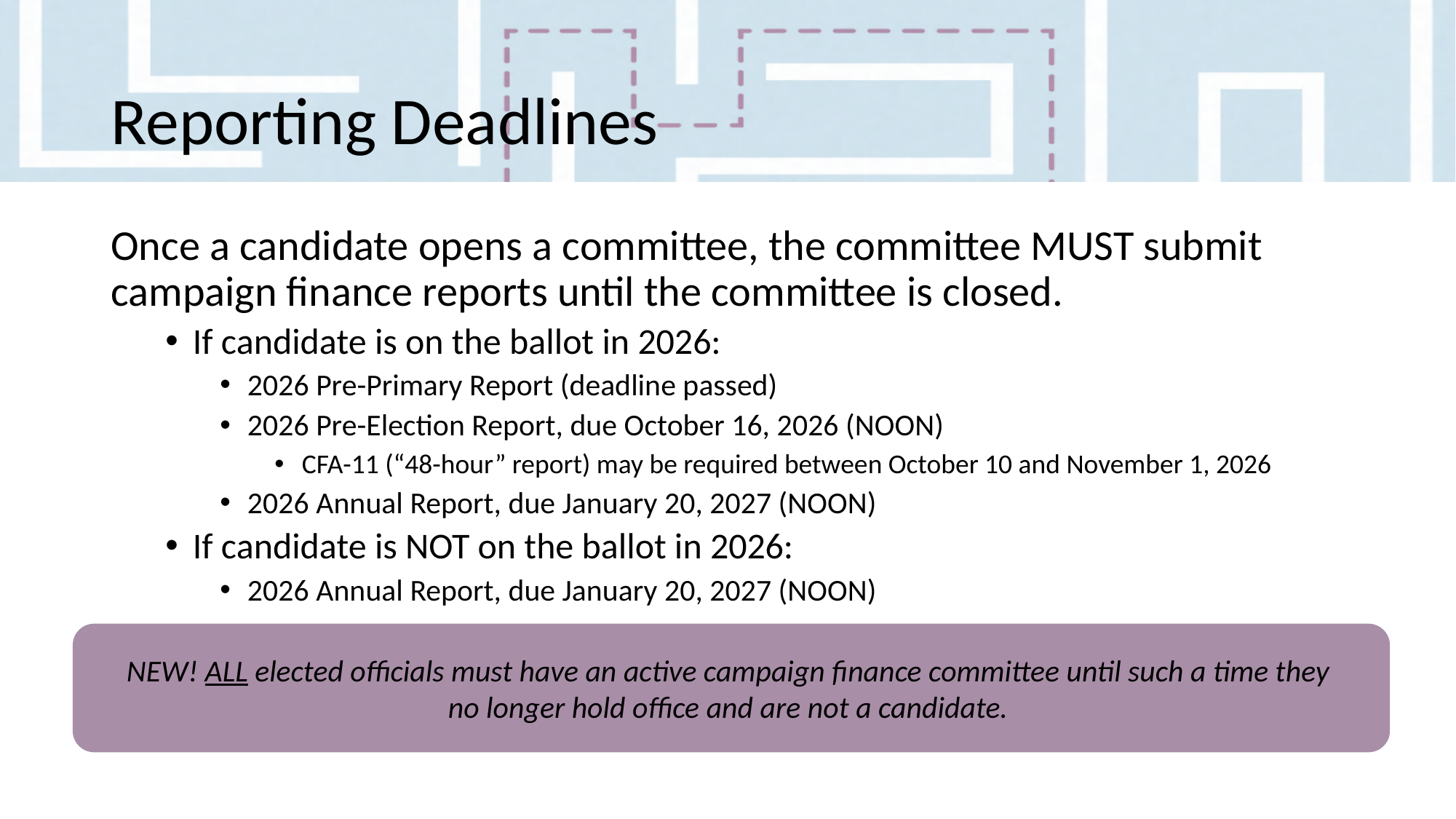

# Reporting Deadlines
Once a candidate opens a committee, the committee MUST submit campaign finance reports until the committee is closed.
If candidate is on the ballot in 2026:
2026 Pre-Primary Report (deadline passed)
2026 Pre-Election Report, due October 16, 2026 (NOON)
CFA-11 (“48-hour” report) may be required between October 10 and November 1, 2026
2026 Annual Report, due January 20, 2027 (NOON)
If candidate is NOT on the ballot in 2026:
2026 Annual Report, due January 20, 2027 (NOON)

NEW! ALL elected officials must have an active campaign finance committee until such a time they no longer hold office and are not a candidate.